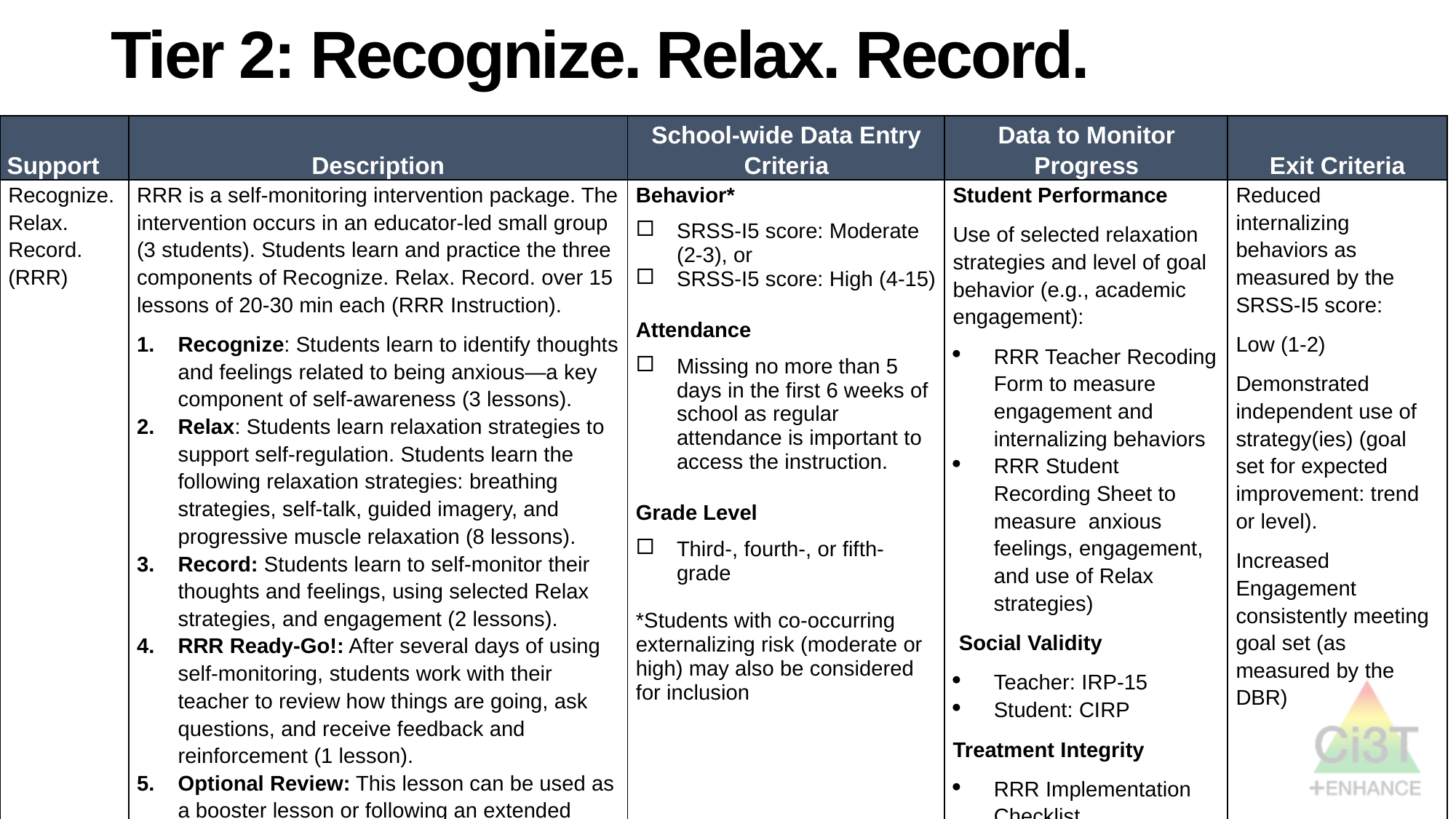

# Tier 2: Recognize. Relax. Record.
| Support | Description | School-wide Data Entry Criteria | Data to Monitor Progress | Exit Criteria |
| --- | --- | --- | --- | --- |
| Recognize. Relax. Record. (RRR) | RRR is a self-monitoring intervention package. The intervention occurs in an educator-led small group (3 students). Students learn and practice the three components of Recognize. Relax. Record. over 15 lessons of 20-30 min each (RRR Instruction).  Recognize: Students learn to identify thoughts and feelings related to being anxious—a key component of self-awareness (3 lessons). Relax: Students learn relaxation strategies to support self-regulation. Students learn the following relaxation strategies: breathing strategies, self-talk, guided imagery, and progressive muscle relaxation (8 lessons). Record: Students learn to self-monitor their thoughts and feelings, using selected Relax strategies, and engagement (2 lessons). RRR Ready-Go!: After several days of using self-monitoring, students work with their teacher to review how things are going, ask questions, and receive feedback and reinforcement (1 lesson). Optional Review: This lesson can be used as a booster lesson or following an extended break or absences from school (1 lesson).   The teacher provides a self-monitoring form for the student to use, and selects a time of day (RRR Rating Period) when the student could benefit from self-monitoring (see Record). Teachers collect data to monitor progress throughout the intervention using Direct Behavior Rating. | Behavior\* SRSS-I5 score: Moderate (2-3), or SRSS-I5 score: High (4-15)   Attendance Missing no more than 5 days in the first 6 weeks of school as regular attendance is important to access the instruction.   Grade Level Third-, fourth-, or fifth-grade   \*Students with co-occurring externalizing risk (moderate or high) may also be considered for inclusion | Student Performance Use of selected relaxation strategies and level of goal behavior (e.g., academic engagement): RRR Teacher Recoding Form to measure engagement and internalizing behaviors RRR Student Recording Sheet to measure anxious feelings, engagement, and use of Relax strategies)  Social Validity Teacher: IRP-15 Student: CIRP Treatment Integrity RRR Implementation Checklist RRR Treatment Integrity Checklist | Reduced internalizing behaviors as measured by the SRSS-I5 score: Low (1-2) Demonstrated independent use of strategy(ies) (goal set for expected improvement: trend or level). Increased Engagement consistently meeting goal set (as measured by the DBR) |